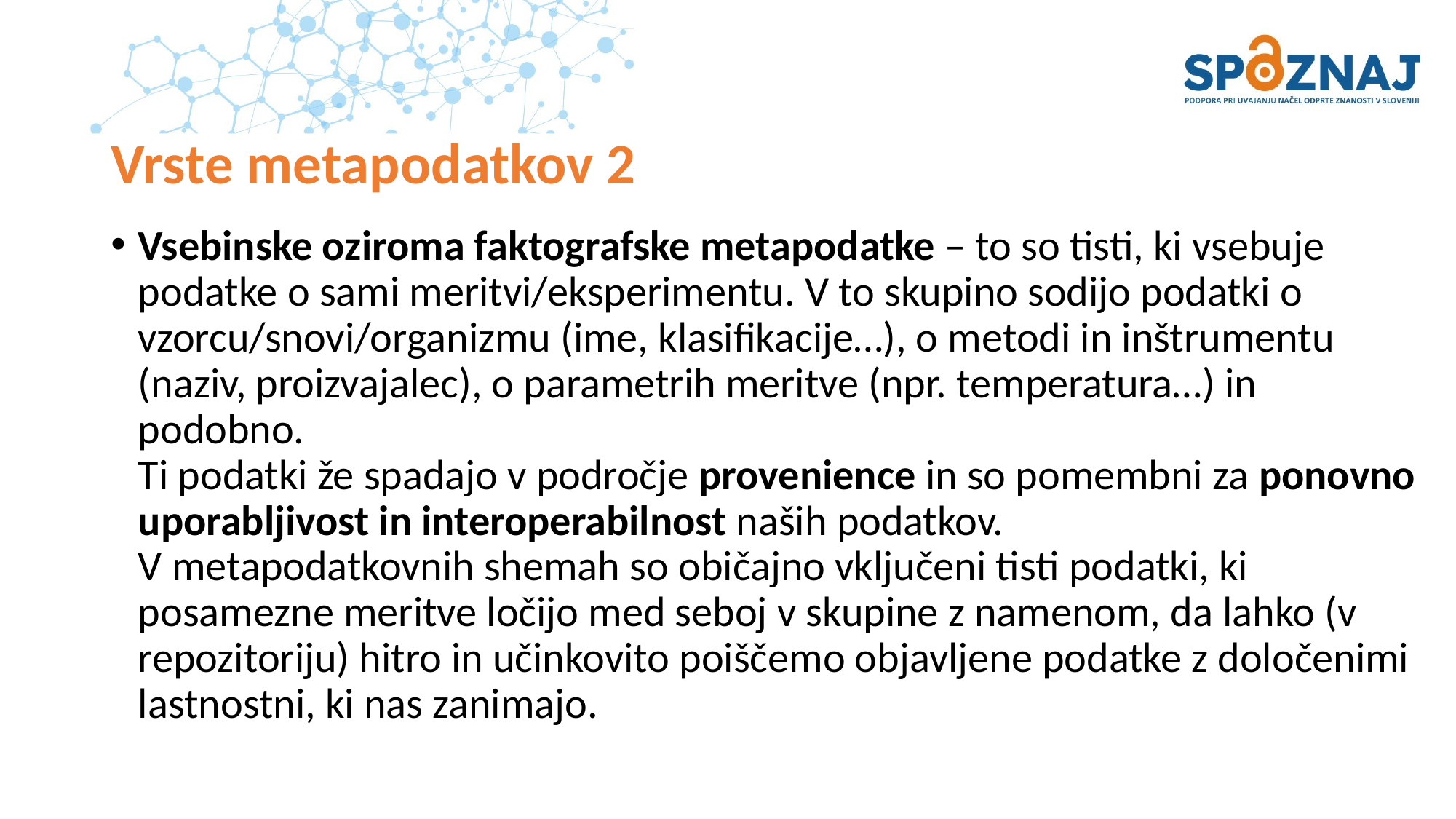

# Vrste metapodatkov 2
Vsebinske oziroma faktografske metapodatke – to so tisti, ki vsebuje podatke o sami meritvi/eksperimentu. V to skupino sodijo podatki o vzorcu/snovi/organizmu (ime, klasifikacije…), o metodi in inštrumentu (naziv, proizvajalec), o parametrih meritve (npr. temperatura…) in podobno.
Ti podatki že spadajo v področje provenience in so pomembni za ponovno uporabljivost in interoperabilnost naših podatkov.
V metapodatkovnih shemah so običajno vključeni tisti podatki, ki posamezne meritve ločijo med seboj v skupine z namenom, da lahko (v repozitoriju) hitro in učinkovito poiščemo objavljene podatke z določenimi lastnostni, ki nas zanimajo.